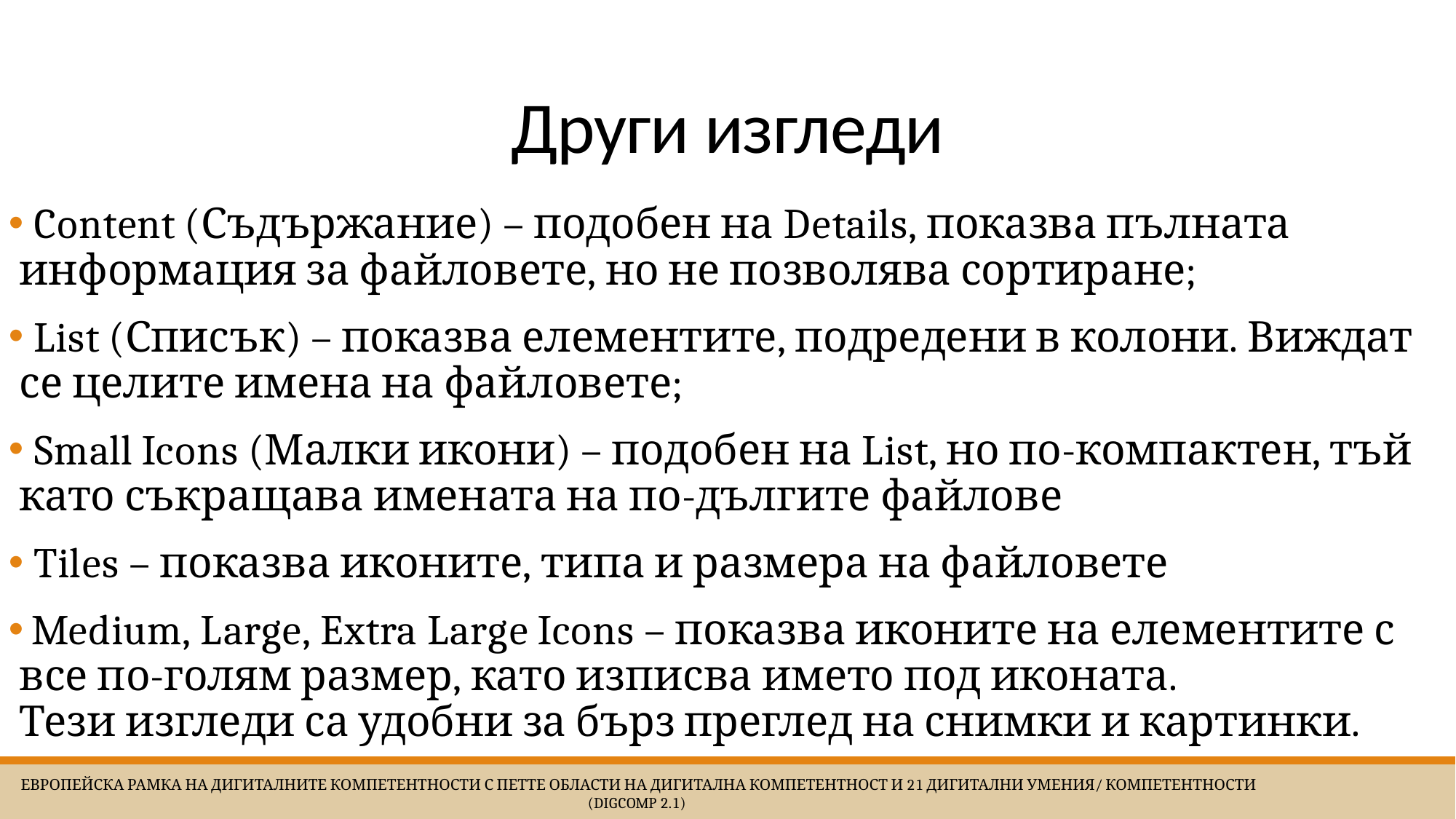

# Други изгледи
 Content (Съдържание) – подобен на Details, показва пълната информация за файловете, но не позволява сортиране;
 List (Списък) – показва елементите, подредени в колони. Виждат се целите имена на файловете;
 Small Icons (Малки икони) – подобен на List, но по-компактен, тъй като съкращава имената на по-дългите файлове
 Tiles – показва иконите, типа и размера на файловете
 Medium, Large, Extra Large Icons – показва иконите на елементите с все по-голям размер, като изписва името под иконата.
Тези изгледи са удобни за бърз преглед на снимки и картинки.
 Европейска Рамка на дигиталните компетентности с петте области на дигитална компетентност и 21 дигитални умения/ компетентности (DigComp 2.1)